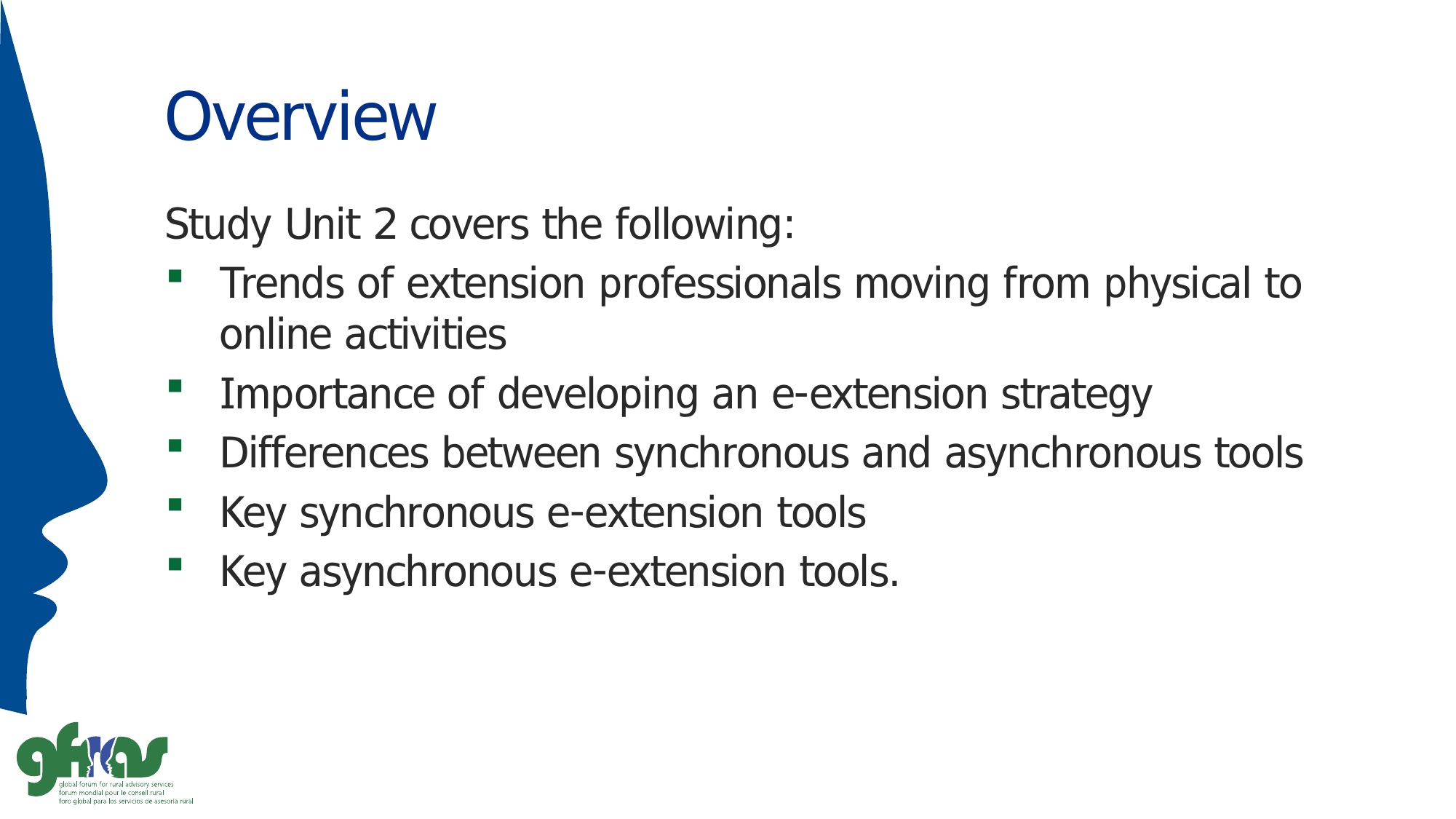

# Overview
Study Unit 2 covers the following:
Trends of extension professionals moving from physical to online activities
Importance of developing an e-extension strategy
Differences between synchronous and asynchronous tools
Key synchronous e-extension tools
Key asynchronous e-extension tools.